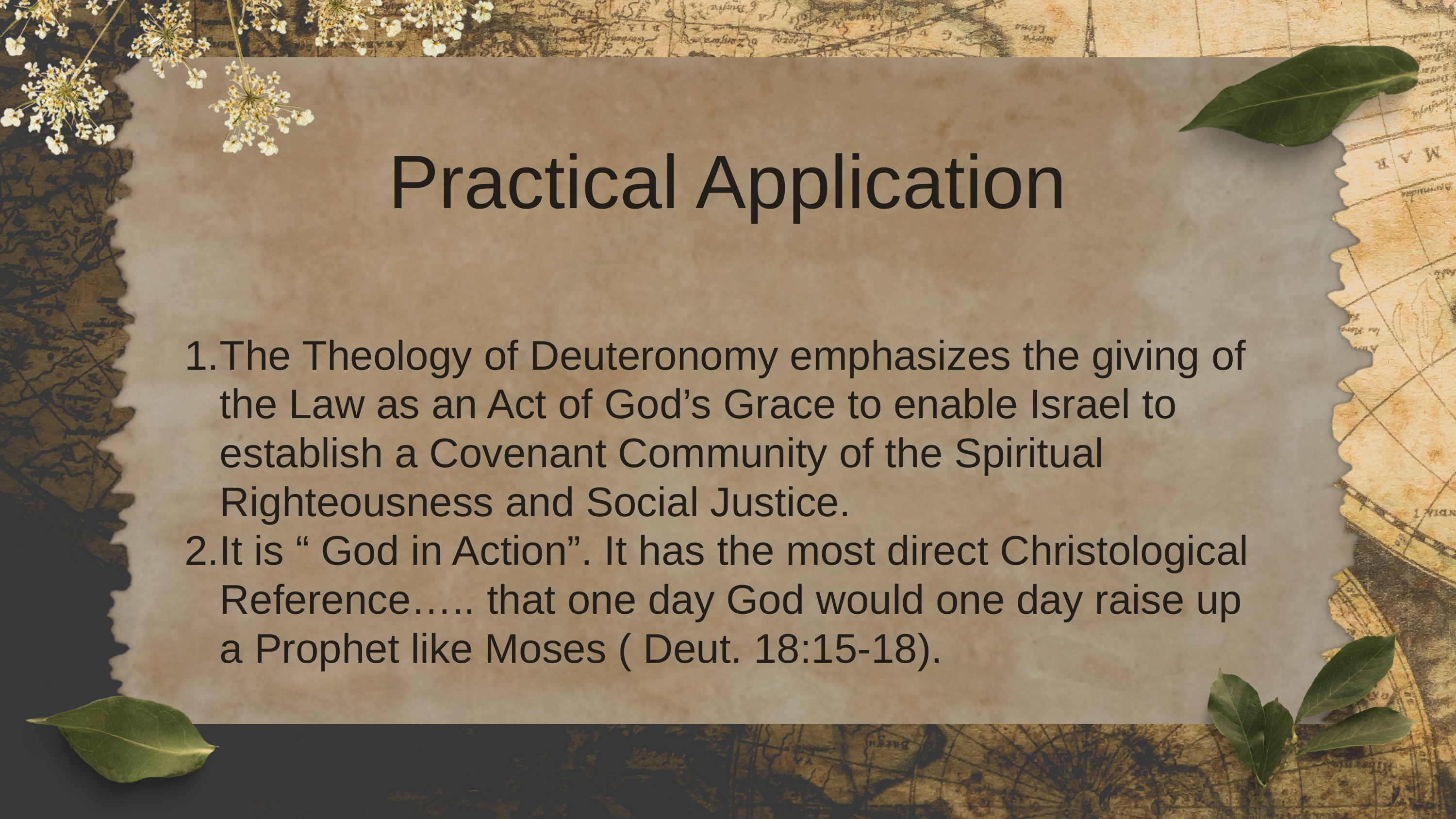

Practical Application
The Theology of Deuteronomy emphasizes the giving of the Law as an Act of God’s Grace to enable Israel to establish a Covenant Community of the Spiritual Righteousness and Social Justice.
It is “ God in Action”. It has the most direct Christological Reference….. that one day God would one day raise up a Prophet like Moses ( Deut. 18:15-18).